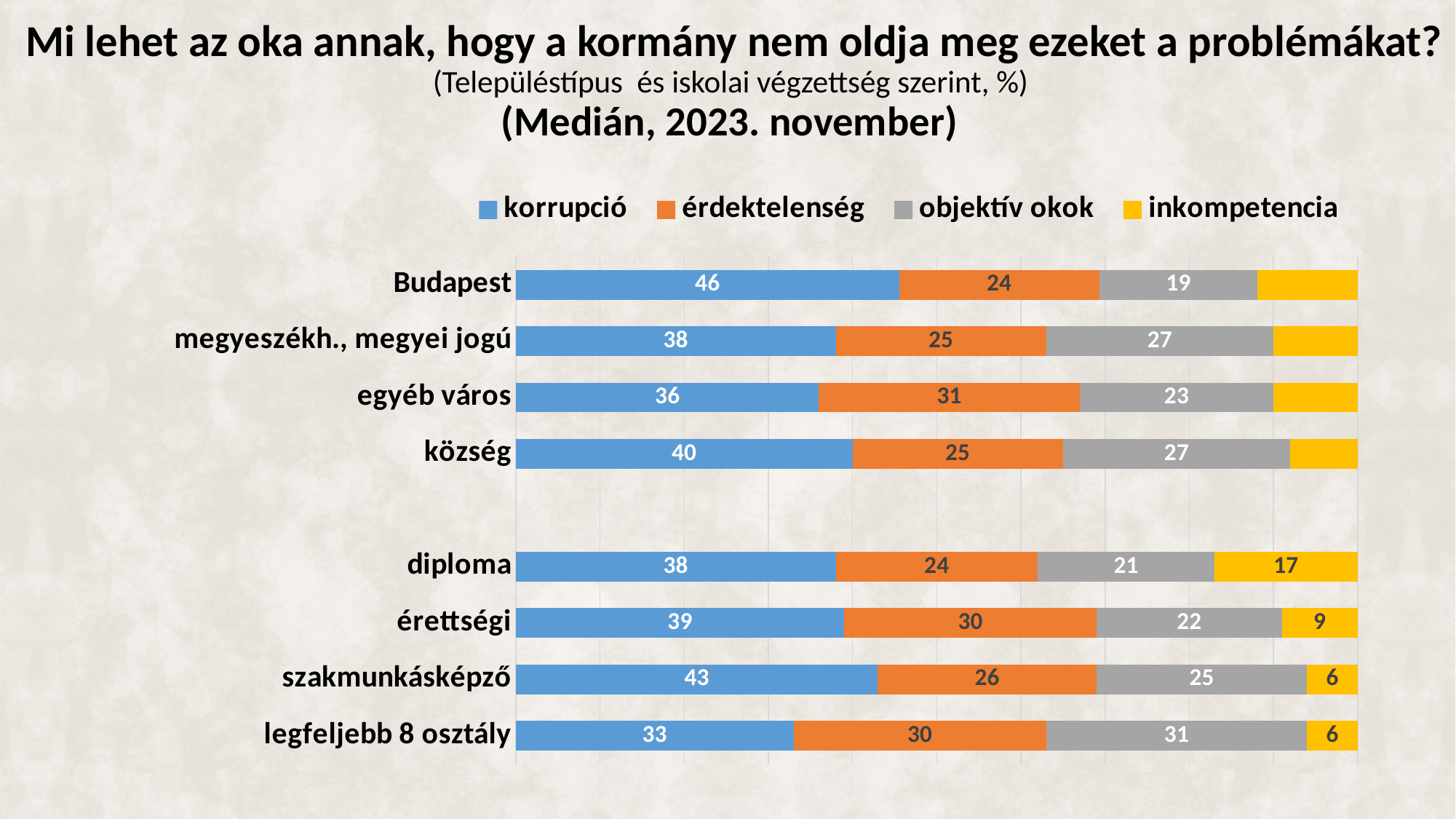

Mi lehet az oka annak, hogy a kormány nem oldja meg ezeket a problémákat?
(Településtípus  és iskolai végzettség szerint, %)
(Medián, 2023. november)

### Chart

| Category | korrupció | érdektelenség | objektív okok | inkompetencia |
|---|---|---|---|---|
| legfeljebb 8 osztály | 33.0 | 30.0 | 31.0 | 6.0 |
| szakmunkásképző | 43.0 | 26.0 | 25.0 | 6.0 |
| érettségi | 39.0 | 30.0 | 22.0 | 9.0 |
| diploma | 38.0 | 24.0 | 21.0 | 17.0 |
|  | None | None | None | None |
| község | 40.0 | 25.0 | 27.0 | 8.0 |
| egyéb város | 36.0 | 31.0 | 23.0 | 10.0 |
| megyeszékh., megyei jogú | 38.0 | 25.0 | 27.0 | 10.0 |
| Budapest | 46.0 | 24.0 | 19.0 | 12.0 |